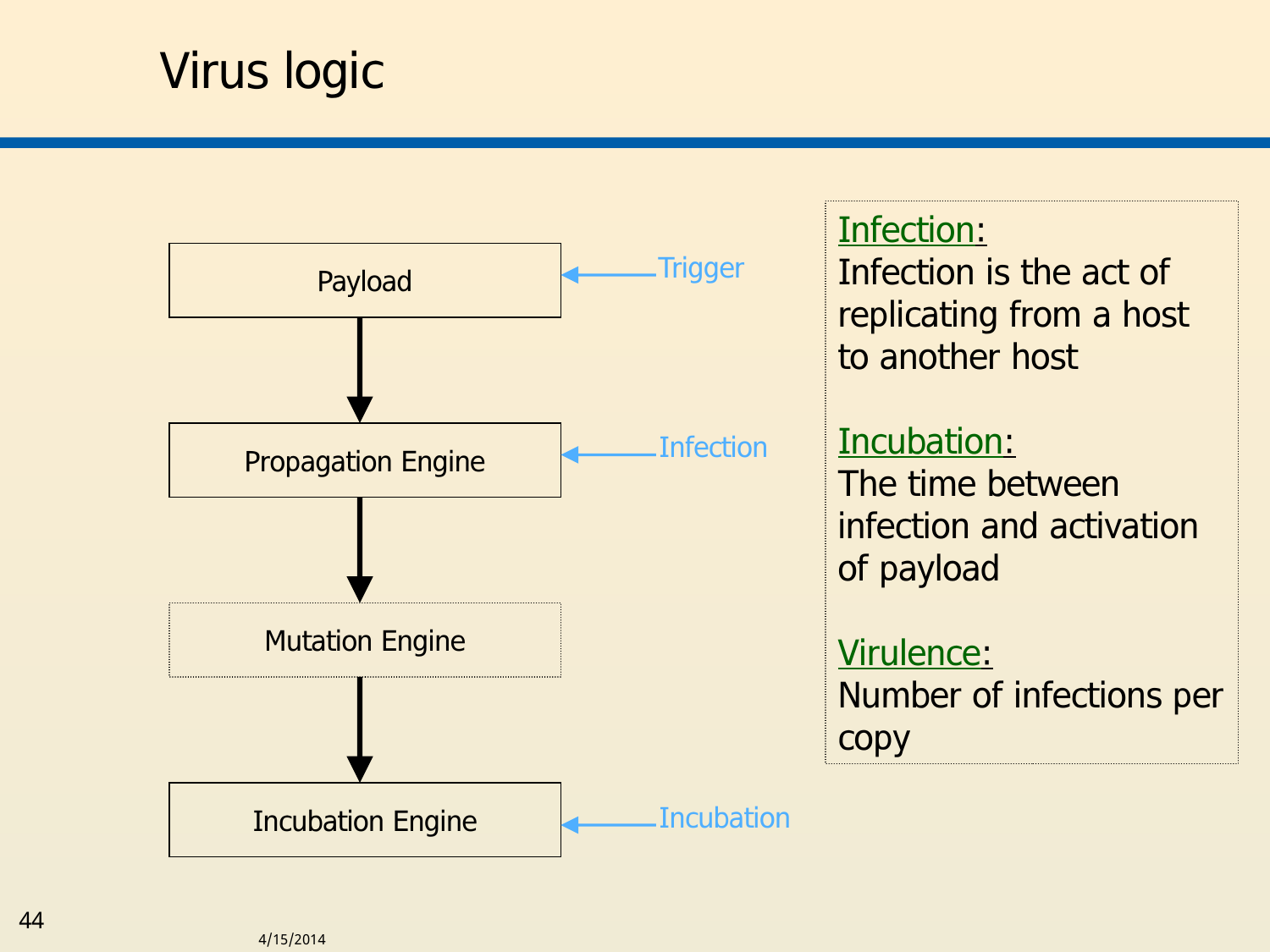

# Virus logic
Infection:
Infection is the act of replicating from a host to another host

Incubation:
The time between infection and activation of payload

Virulence:
Number of infections per copy
Payload
Trigger

Propagation Engine
Infection

Mutation Engine

Incubation Engine
Incubation

44

4/15/2014